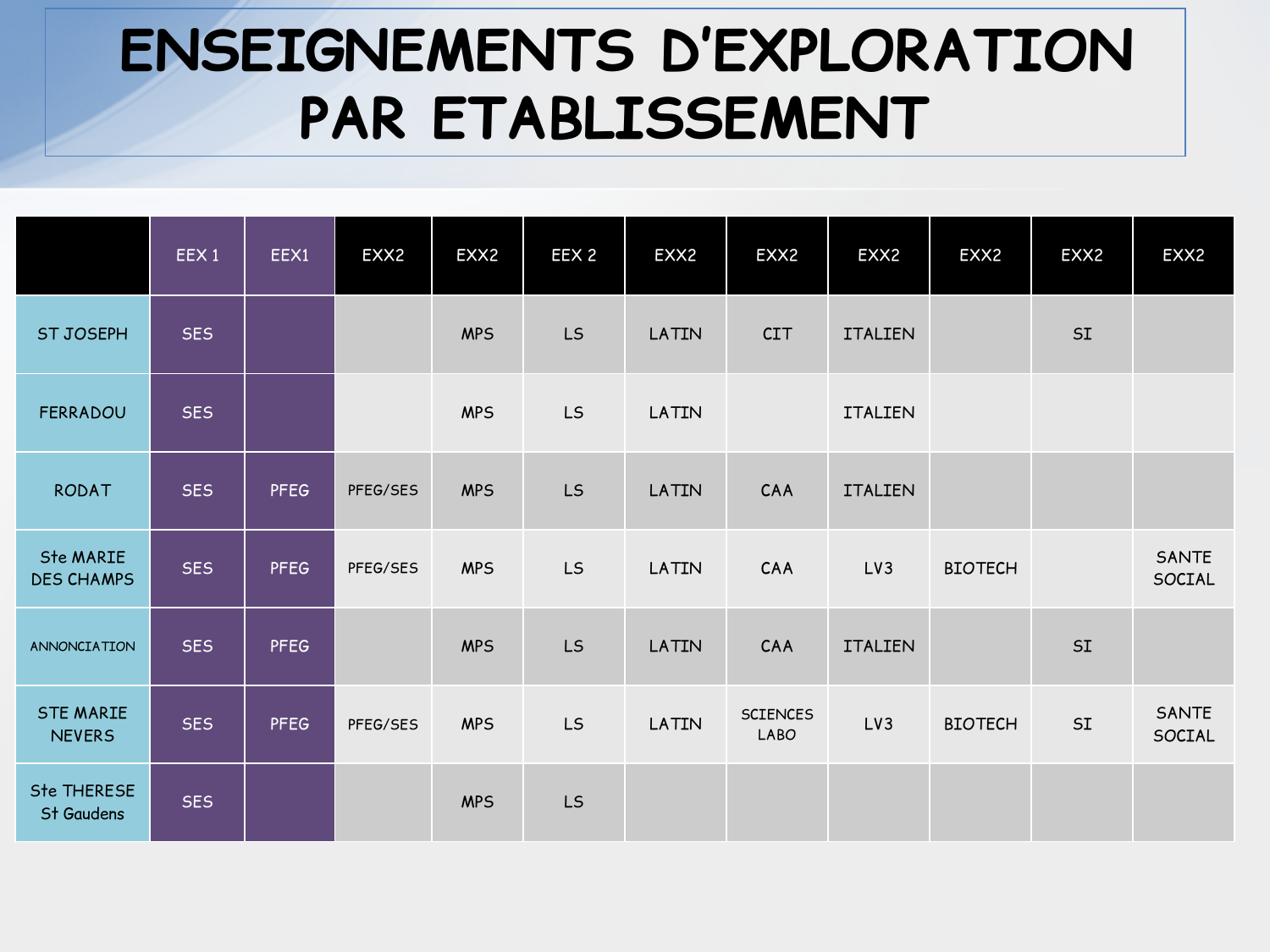

ENSEIGNEMENTS D’EXPLORATION PAR ETABLISSEMENT
|  | EEX 1 | EEX1 | EXX2 | EXX2 | EEX 2 | EXX2 | EXX2 | EXX2 | EXX2 | EXX2 | EXX2 |
| --- | --- | --- | --- | --- | --- | --- | --- | --- | --- | --- | --- |
| ST JOSEPH | SES |  |  | MPS | LS | LATIN | CIT | ITALIEN |  | SI |  |
| FERRADOU | SES |  |  | MPS | LS | LATIN |  | ITALIEN |  |  |  |
| RODAT | SES | PFEG | PFEG/SES | MPS | LS | LATIN | CAA | ITALIEN |  |  |  |
| Ste MARIE DES CHAMPS | SES | PFEG | PFEG/SES | MPS | LS | LATIN | CAA | LV3 | BIOTECH |  | SANTE SOCIAL |
| ANNONCIATION | SES | PFEG |  | MPS | LS | LATIN | CAA | ITALIEN |  | SI |  |
| STE MARIE NEVERS | SES | PFEG | PFEG/SES | MPS | LS | LATIN | SCIENCES LABO | LV3 | BIOTECH | SI | SANTE SOCIAL |
| Ste THERESE St Gaudens | SES |  |  | MPS | LS |  |  |  |  |  |  |